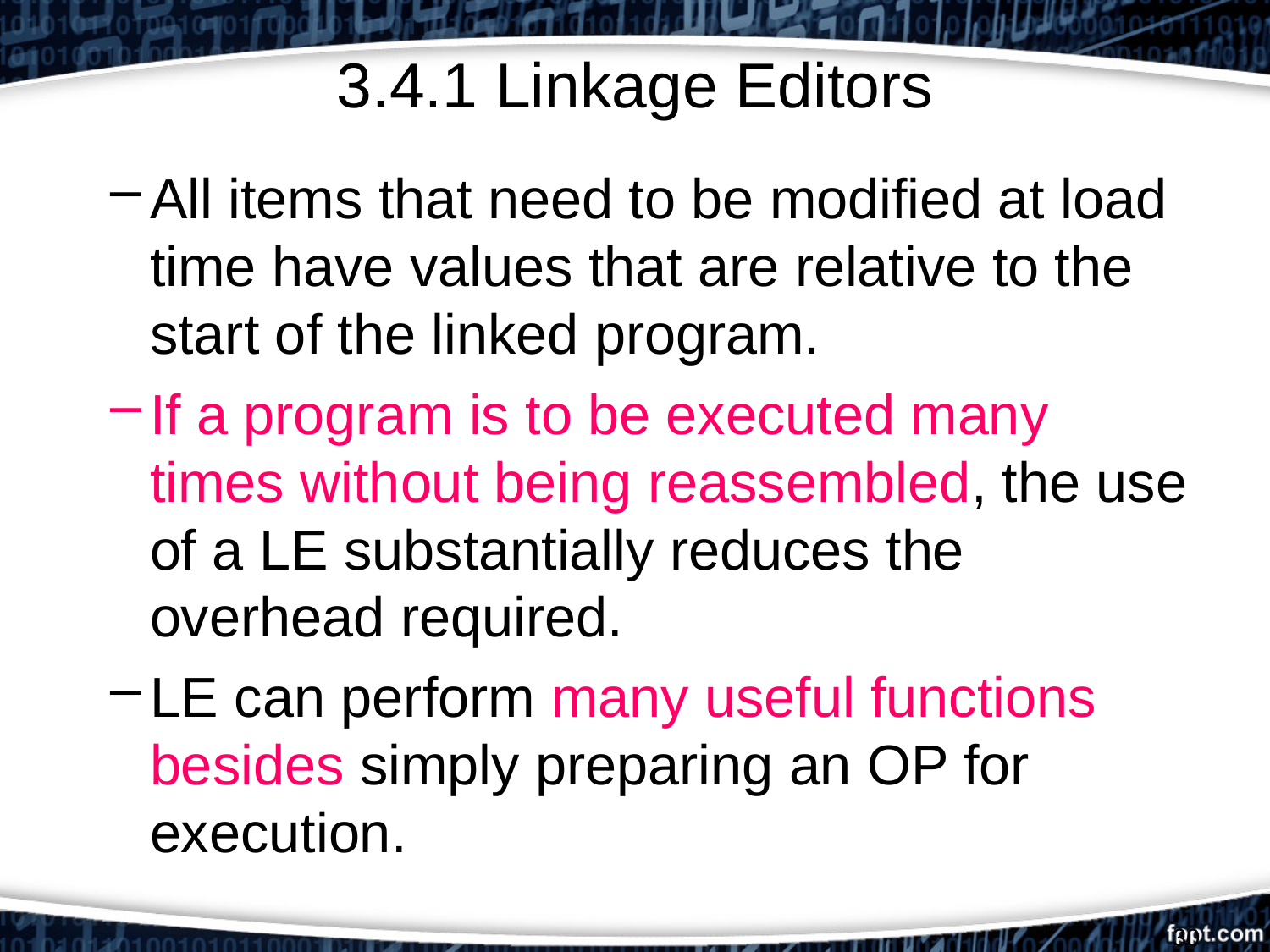

# 3.4.1 Linkage Editors
All items that need to be modified at load time have values that are relative to the start of the linked program.
If a program is to be executed many times without being reassembled, the use of a LE substantially reduces the overhead required.
LE can perform many useful functions besides simply preparing an OP for execution.
30